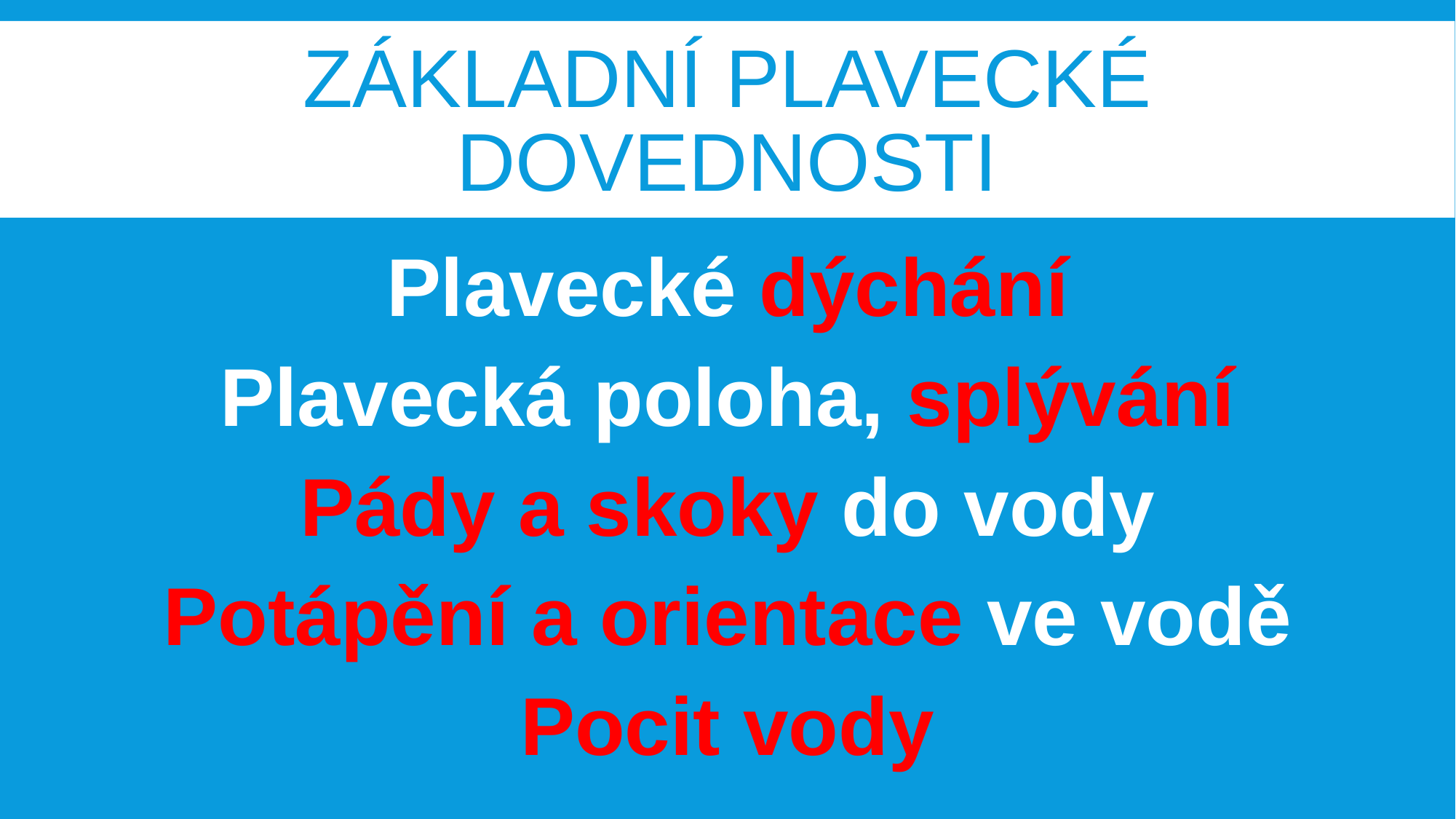

# Základní plavecké dovednosti
Plavecké dýchání
Plavecká poloha, splývání
Pády a skoky do vody
Potápění a orientace ve vodě
Pocit vody